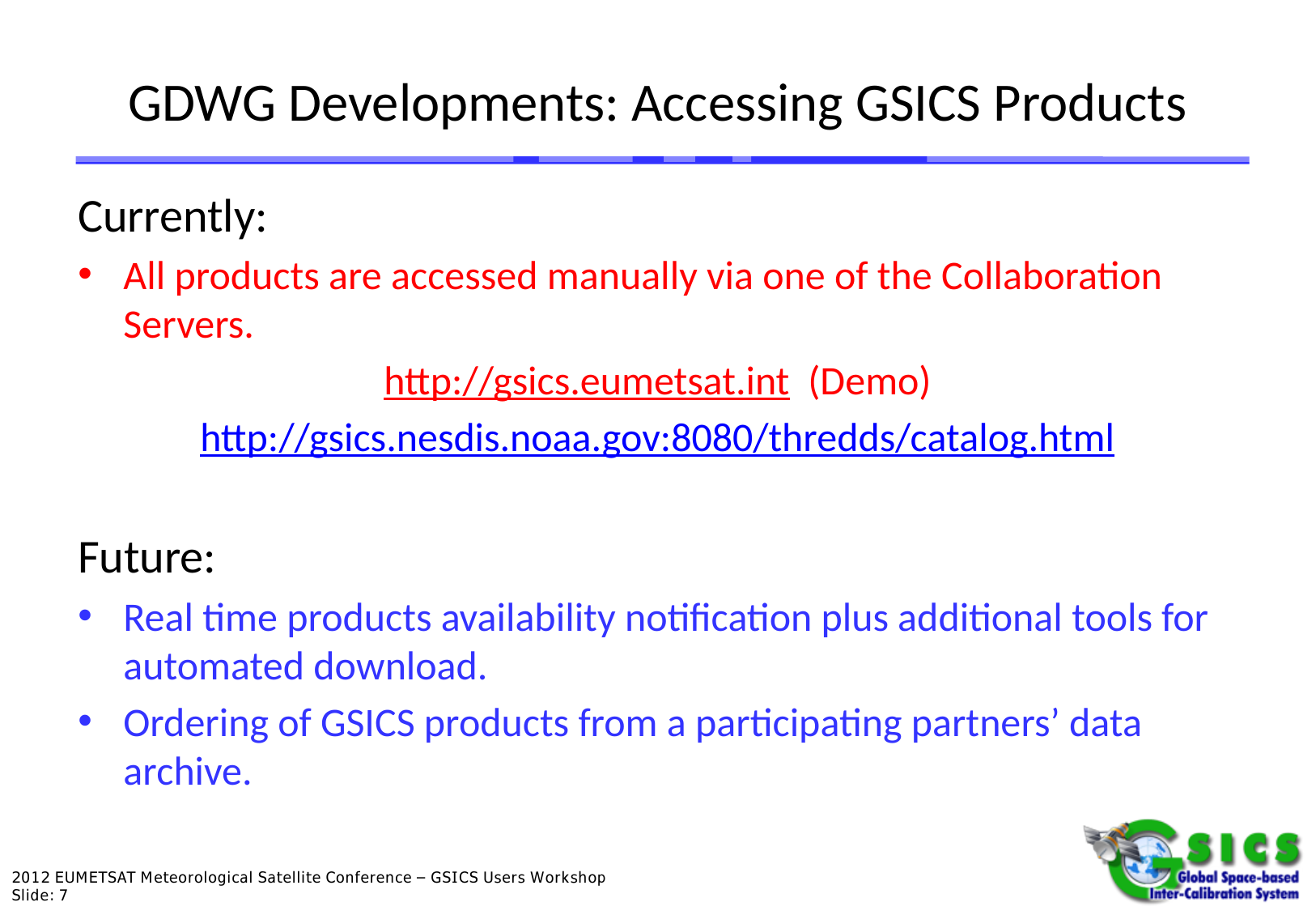

# GDWG Developments: Accessing GSICS Products
Currently:
All products are accessed manually via one of the Collaboration Servers.
http://gsics.eumetsat.int  (Demo)
http://gsics.nesdis.noaa.gov:8080/thredds/catalog.html

Future:
Real time products availability notification plus additional tools for automated download.
Ordering of GSICS products from a participating partners’ data archive.